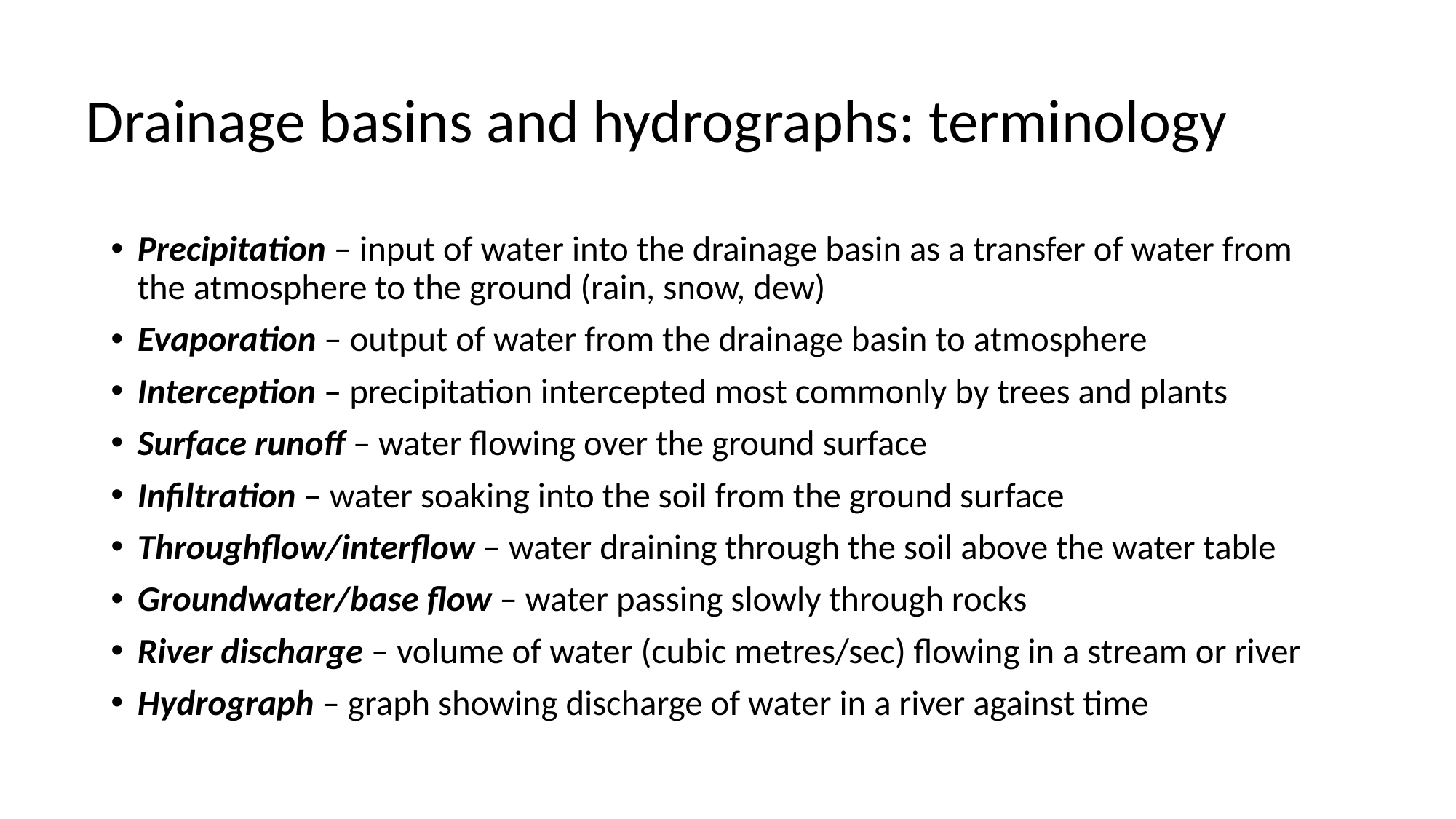

# Drainage basins and hydrographs: terminology
Precipitation – input of water into the drainage basin as a transfer of water from the atmosphere to the ground (rain, snow, dew)
Evaporation – output of water from the drainage basin to atmosphere
Interception – precipitation intercepted most commonly by trees and plants
Surface runoff – water flowing over the ground surface
Infiltration – water soaking into the soil from the ground surface
Throughflow/interflow – water draining through the soil above the water table
Groundwater/base flow – water passing slowly through rocks
River discharge – volume of water (cubic metres/sec) flowing in a stream or river
Hydrograph – graph showing discharge of water in a river against time